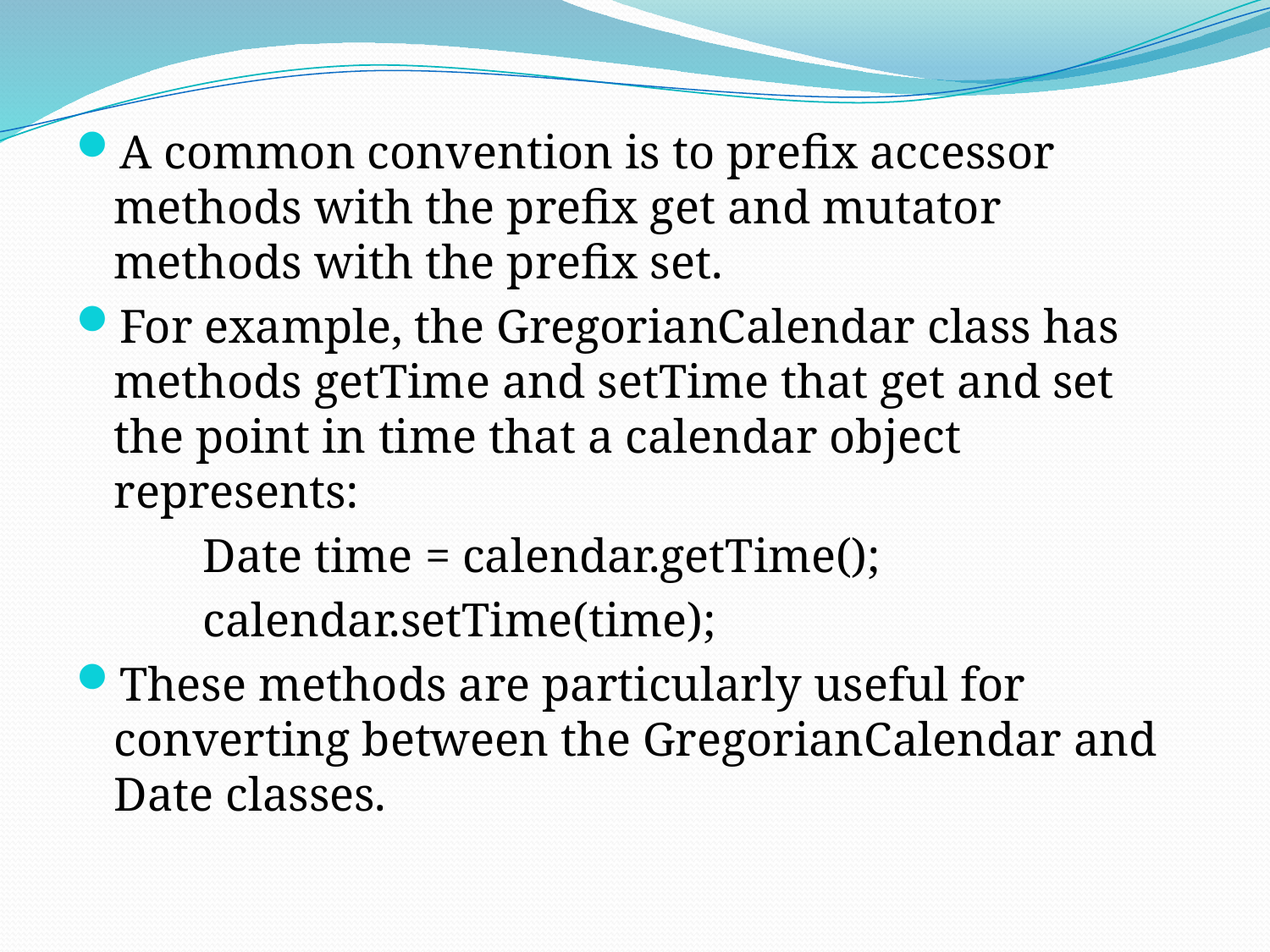

A common convention is to prefix accessor methods with the prefix get and mutator methods with the prefix set.
For example, the GregorianCalendar class has methods getTime and setTime that get and set the point in time that a calendar object represents:
	Date time = calendar.getTime();
	calendar.setTime(time);
These methods are particularly useful for converting between the GregorianCalendar and Date classes.